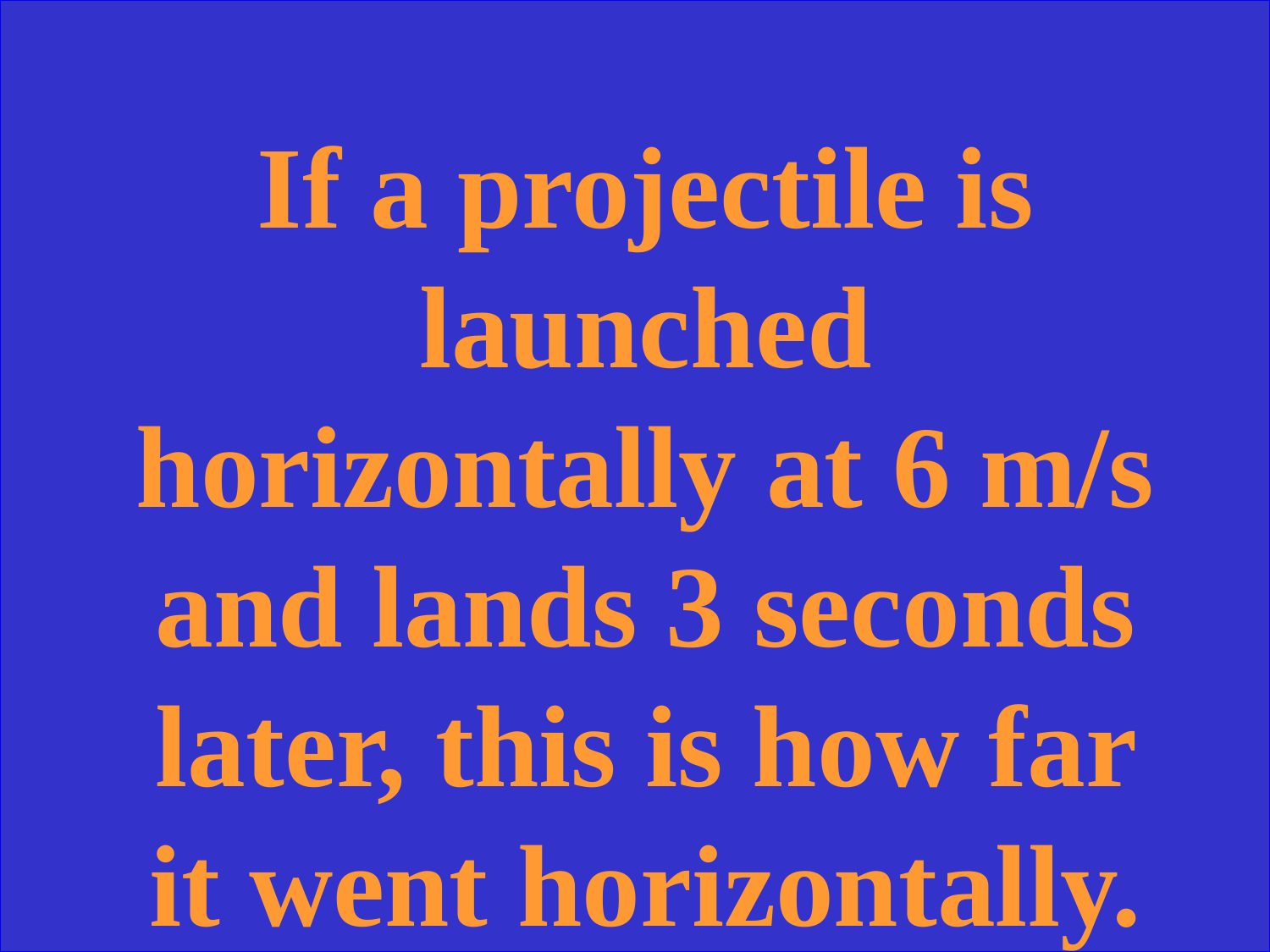

If a projectile is launched horizontally at 6 m/s and lands 3 seconds later, this is how far it went horizontally.